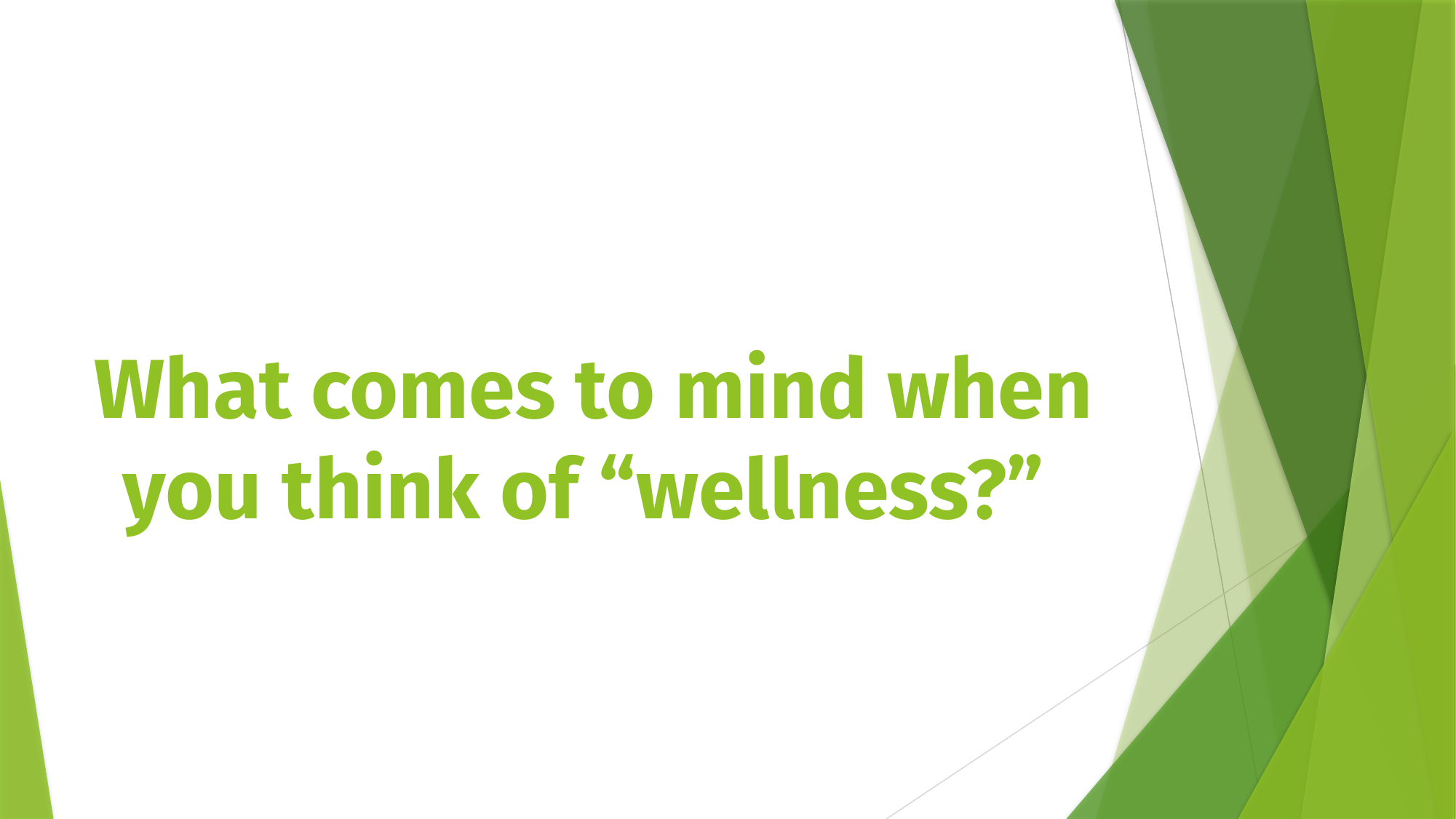

# What comes to mind when you think of “wellness?”